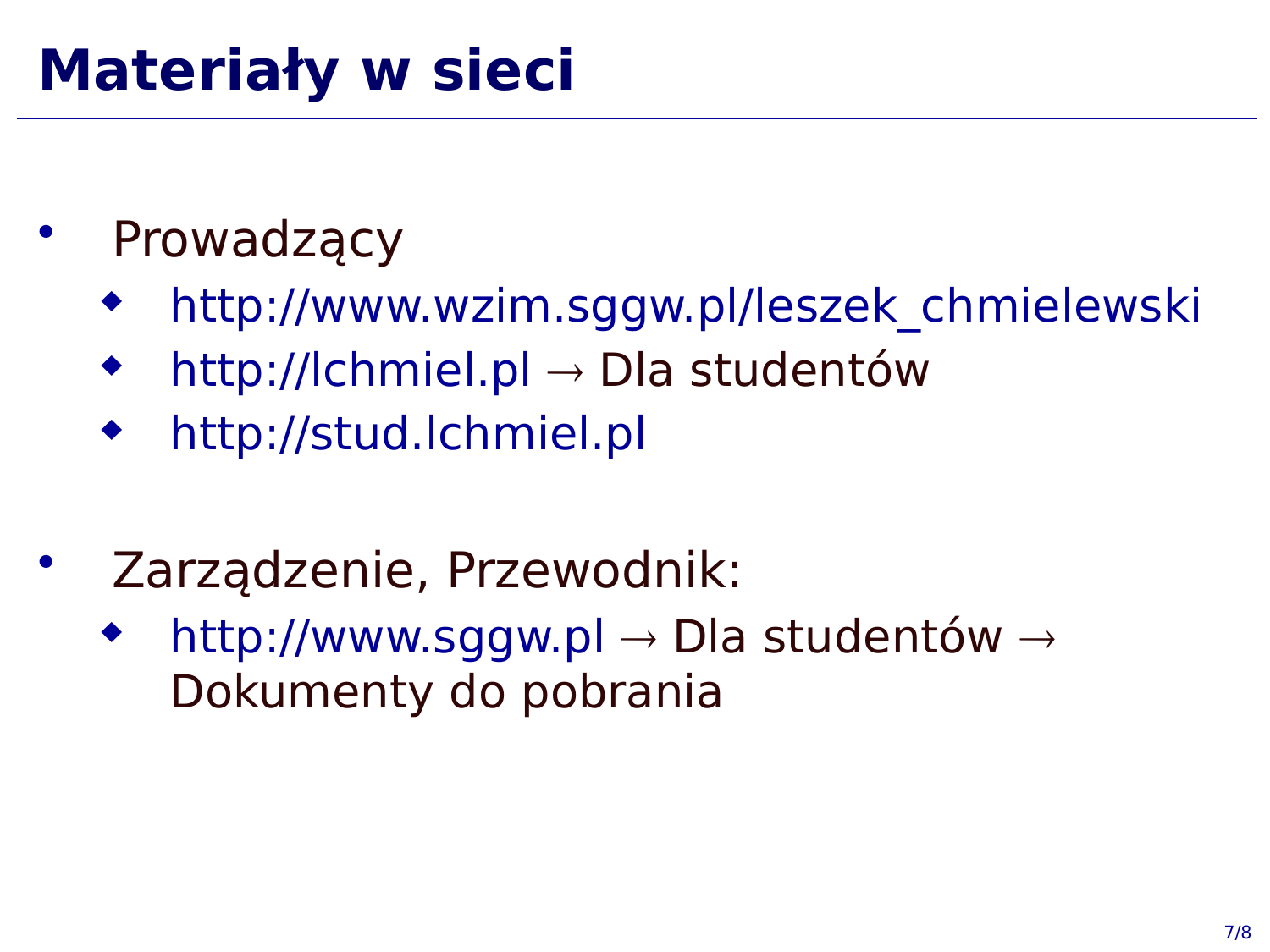

# Materiały w sieci

Prowadzący
http://www.wzim.sggw.pl/leszek_chmielewski
http://lchmiel.pl → Dla studentów
http://stud.lchmiel.pl

Zarządzenie, Przewodnik:
http://www.sggw.pl → Dla studentów →
Dokumenty do pobrania
7/8